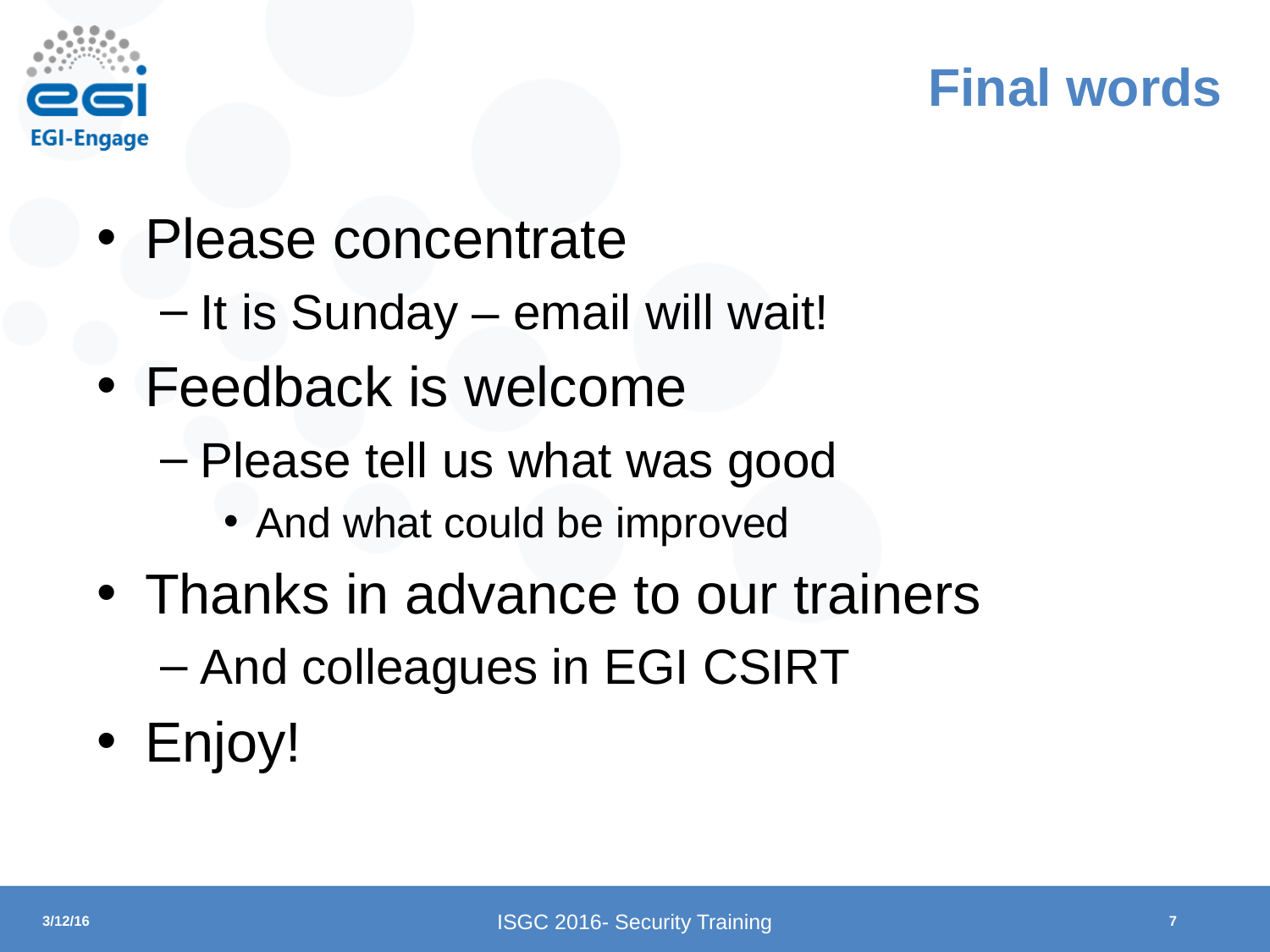

# Final words
Please concentrate
It is Sunday – email will wait!
Feedback is welcome
Please tell us what was good
And what could be improved
Thanks in advance to our trainers
And colleagues in EGI CSIRT
Enjoy!
ISGC 2016- Security Training